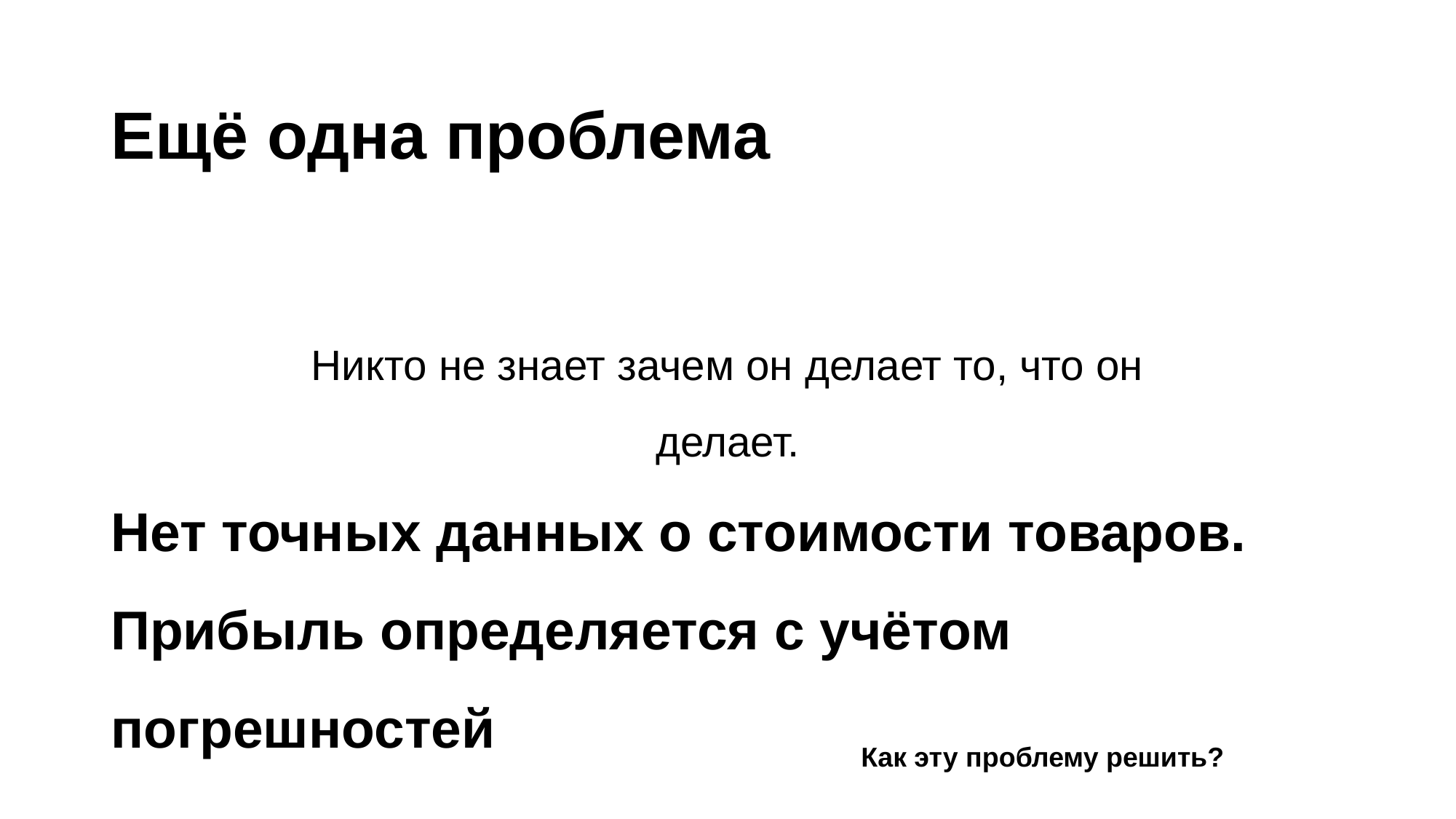

Ещё одна проблема
Никто не знает зачем он делает то, что он делает.
Нет точных данных о стоимости товаров. Прибыль определяется с учётом погрешностей
Как эту проблему решить?